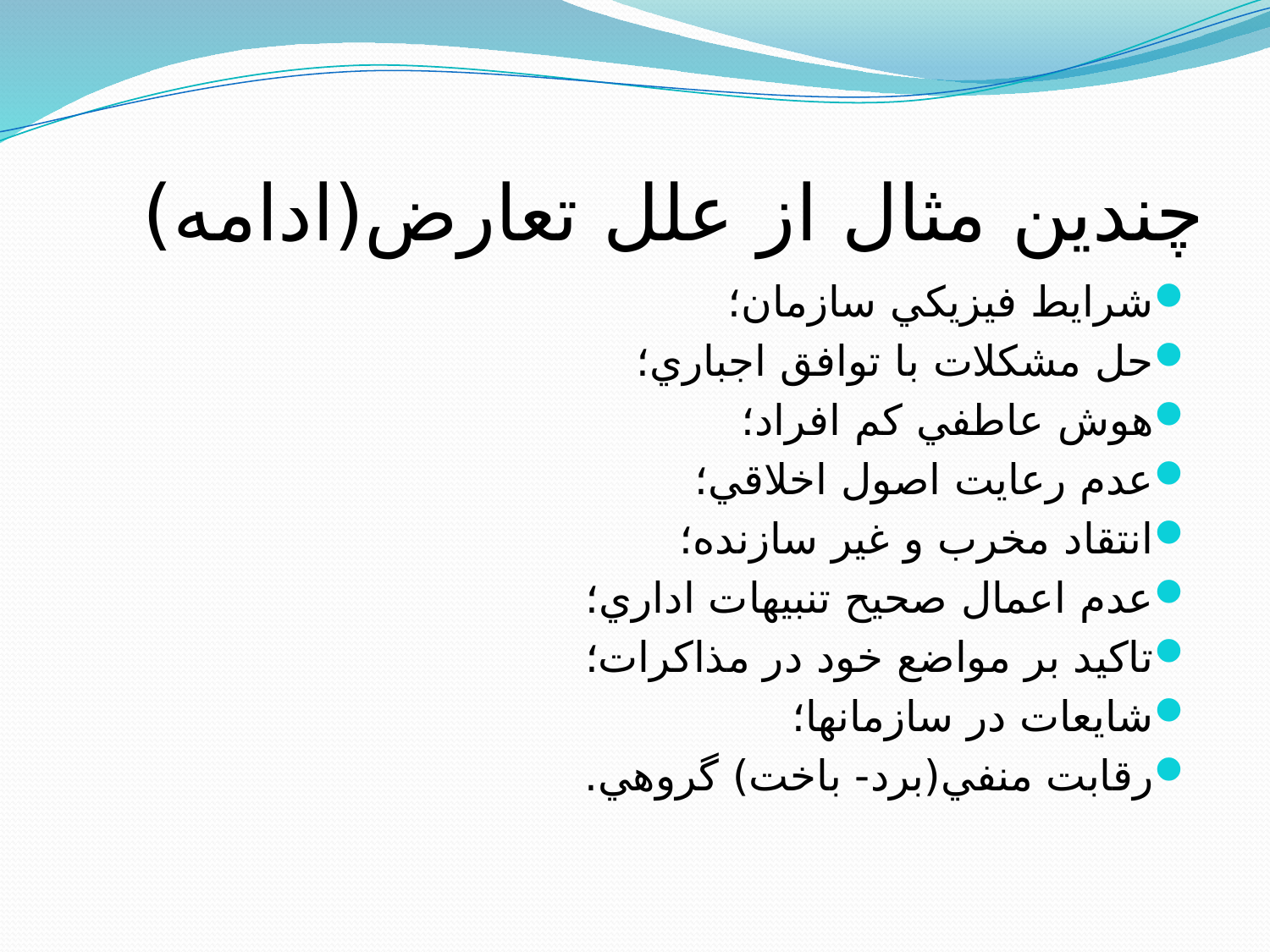

# چندين مثال از علل تعارض(ادامه)
شرايط فيزيكي سازمان؛
حل مشكلات با توافق اجباري؛
هوش عاطفي كم افراد؛
عدم رعايت اصول اخلاقي؛
انتقاد مخرب و غير سازنده؛
عدم اعمال صحيح تنبيهات اداري؛
تاكيد بر مواضع خود در مذاكرات؛
شايعات در سازمانها؛
رقابت منفي(برد- باخت) گروهي.